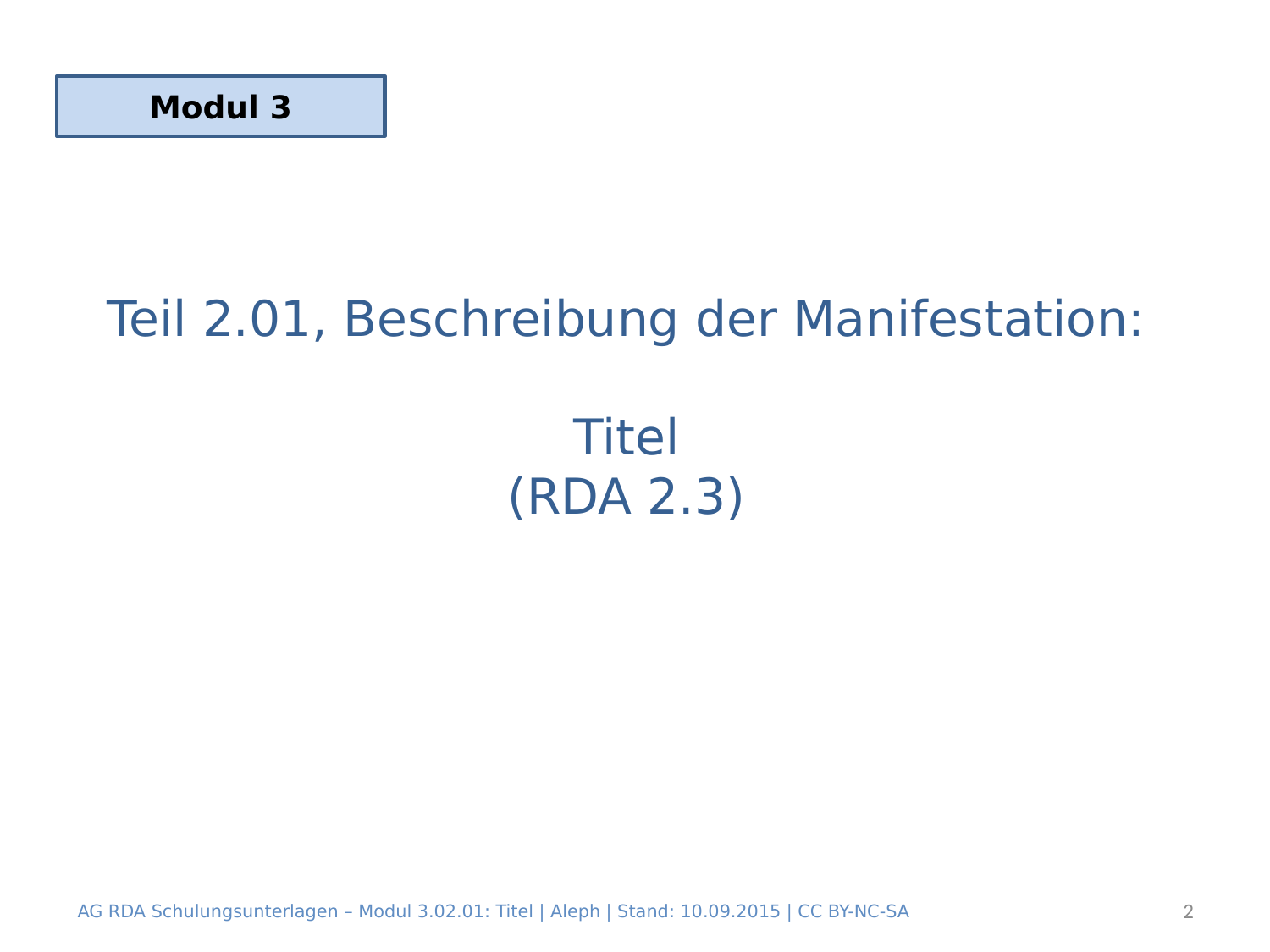

Modul 3
# Teil 2.01, Beschreibung der Manifestation: Titel (RDA 2.3)
AG RDA Schulungsunterlagen – Modul 3.02.01: Titel | Aleph | Stand: 10.09.2015 | CC BY-NC-SA
2